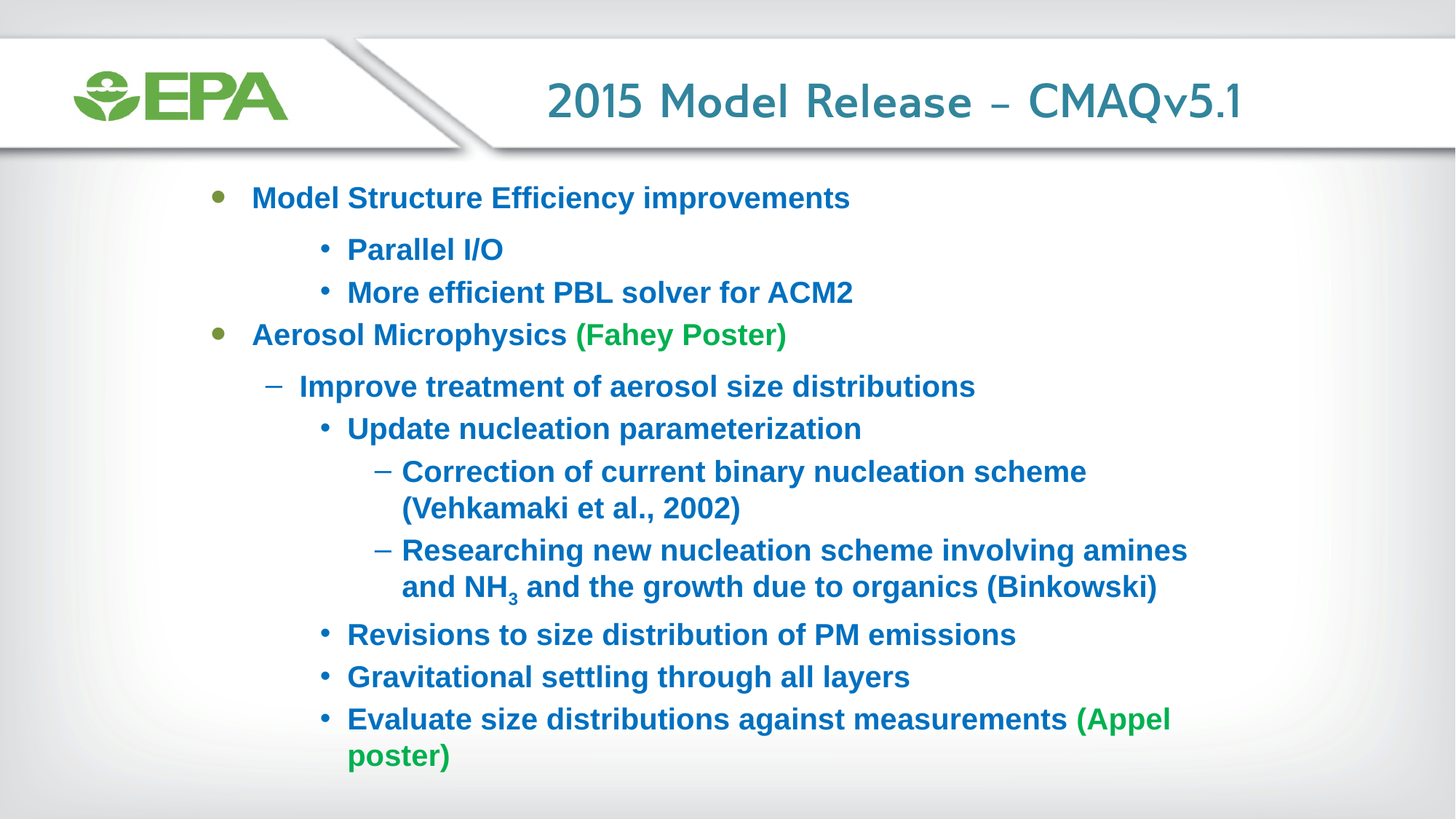

2015 Model Release – CMAQv5.1
Model Structure Efficiency improvements
Parallel I/O
More efficient PBL solver for ACM2
Aerosol Microphysics (Fahey Poster)
Improve treatment of aerosol size distributions
Update nucleation parameterization
Correction of current binary nucleation scheme (Vehkamaki et al., 2002)
Researching new nucleation scheme involving amines and NH3 and the growth due to organics (Binkowski)
Revisions to size distribution of PM emissions
Gravitational settling through all layers
Evaluate size distributions against measurements (Appel poster)